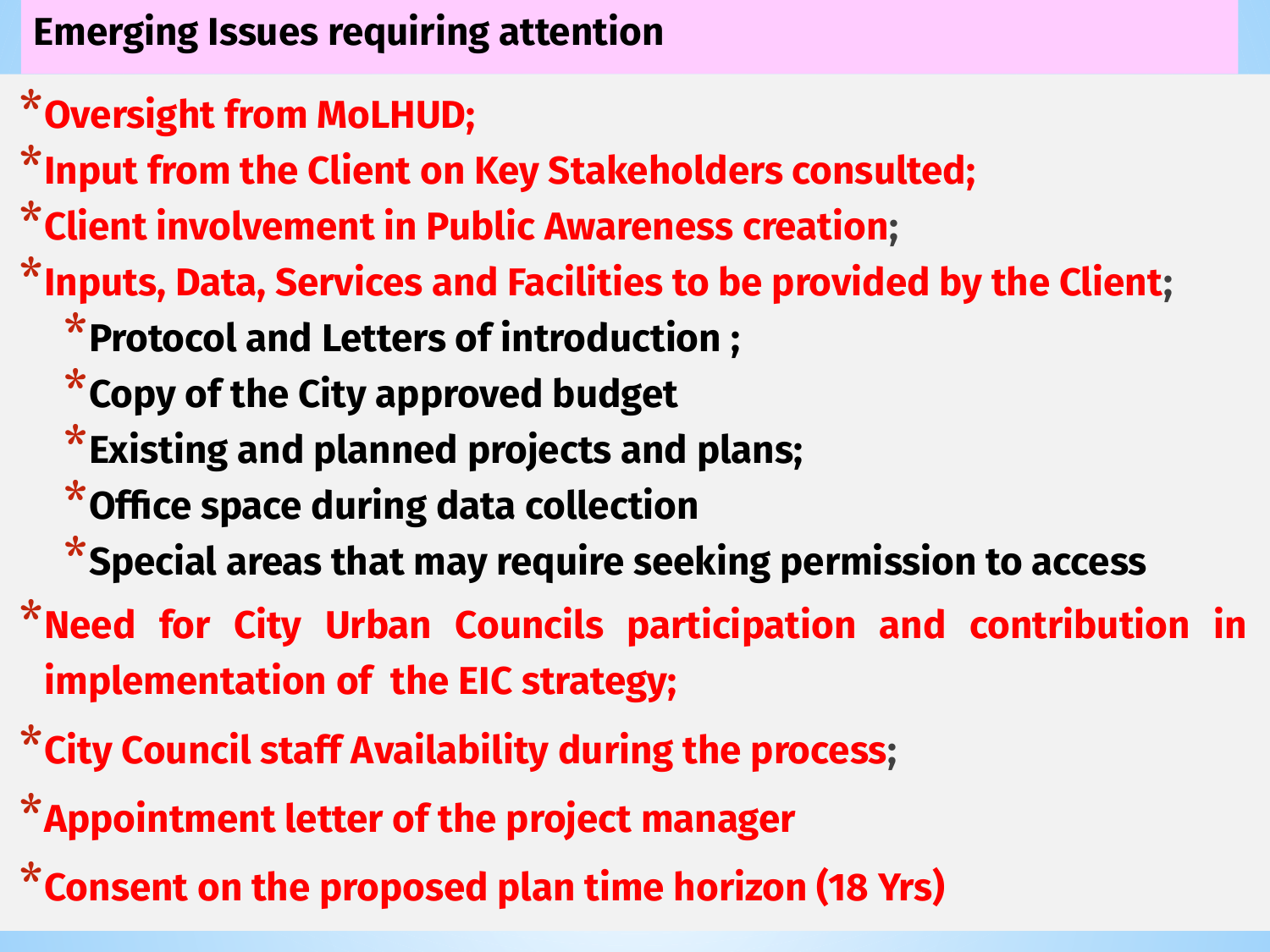

# Emerging Issues requiring attention
Oversight from MoLHUD;
Input from the Client on Key Stakeholders consulted;
Client involvement in Public Awareness creation;
Inputs, Data, Services and Facilities to be provided by the Client;
Protocol and Letters of introduction ;
Copy of the City approved budget
Existing and planned projects and plans;
Office space during data collection
Special areas that may require seeking permission to access
Need for City Urban Councils participation and contribution in  implementation of  the EIC strategy;
City Council staff Availability during the process;
Appointment letter of the project manager
Consent on the proposed plan time horizon (18 Yrs)

13